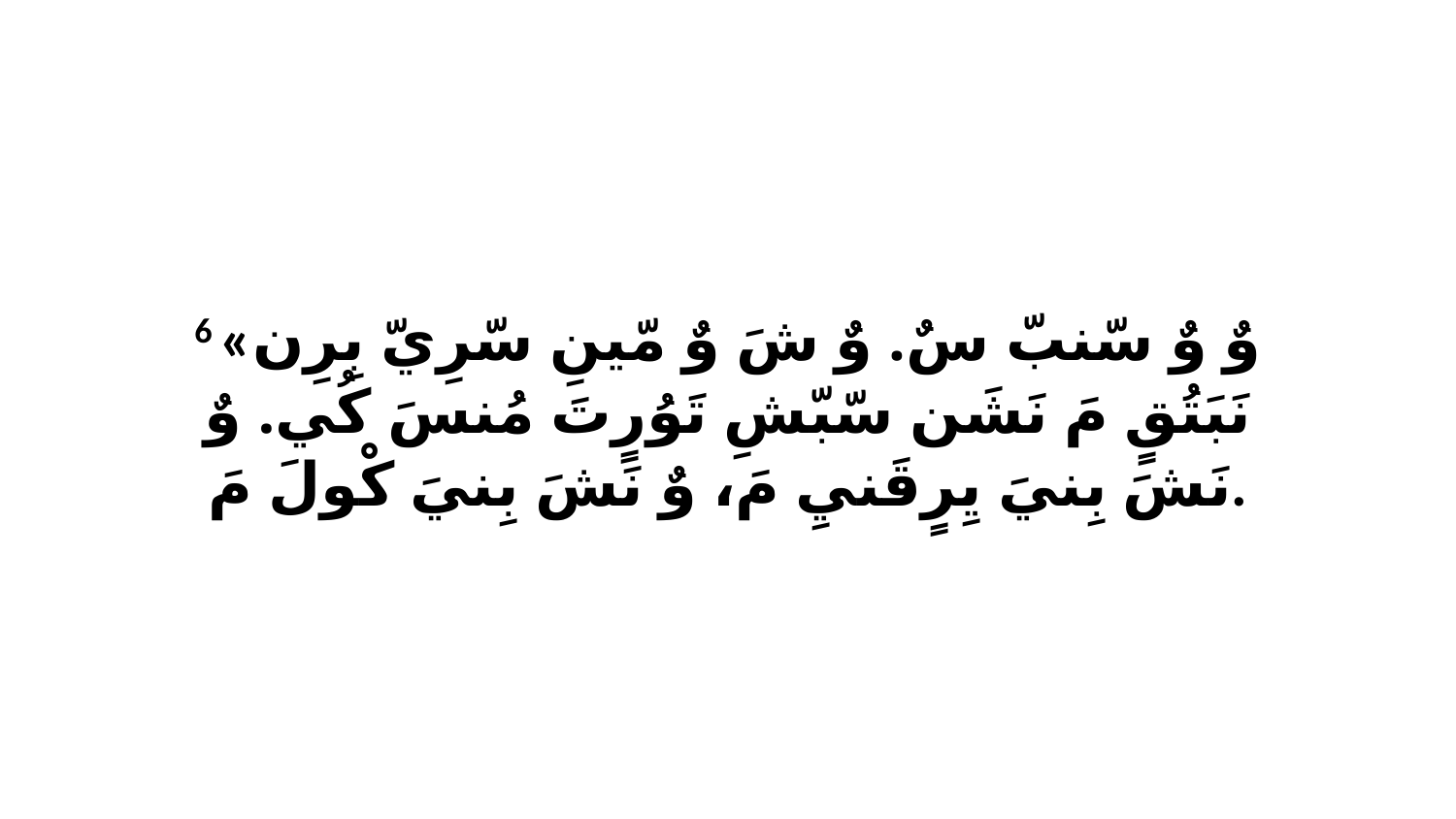

6 «وٌ وٌ سّنبّ سٌ. وٌ شَ وٌ مّينِ سّرِيّ بِرِن نَبَتُقٍ مَ نَشَن سّبّشِ تَوُرٍتَ مُنسَ كُي. وٌ نَشَ بِنيَ يِرٍقَنيِ مَ، وٌ نَشَ بِنيَ كْولَ مَ.